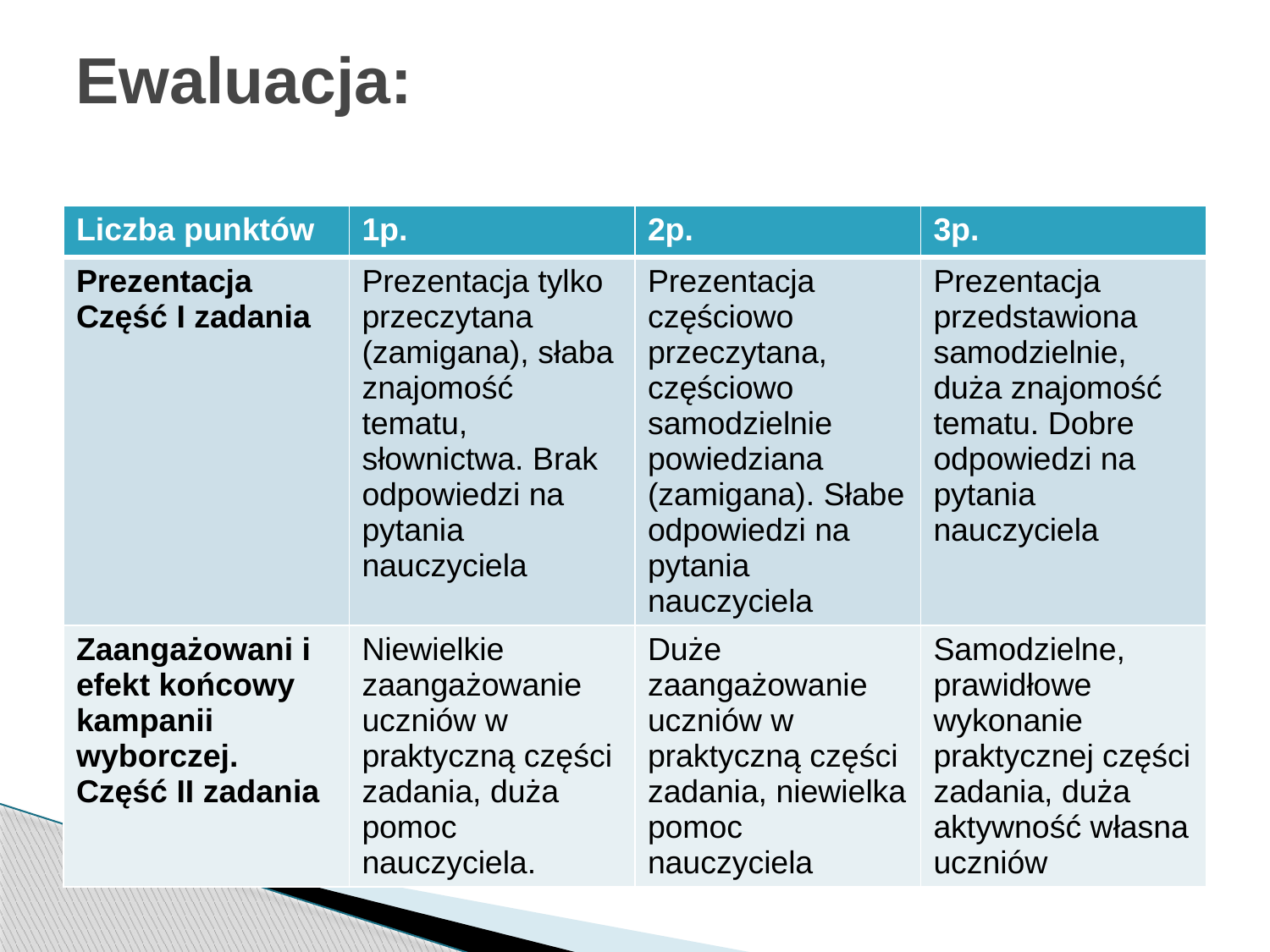

# Ewaluacja:
| Liczba punktów | 1p. | 2p. | 3p. |
| --- | --- | --- | --- |
| Prezentacja Część I zadania | Prezentacja tylko przeczytana (zamigana), słaba znajomość tematu, słownictwa. Brak odpowiedzi na pytania nauczyciela | Prezentacja częściowo przeczytana, częściowo samodzielnie powiedziana (zamigana). Słabe odpowiedzi na pytania nauczyciela | Prezentacja przedstawiona samodzielnie, duża znajomość tematu. Dobre odpowiedzi na pytania nauczyciela |
| Zaangażowani i efekt końcowy kampanii wyborczej. Część II zadania | Niewielkie zaangażowanie uczniów w praktyczną części zadania, duża pomoc nauczyciela. | Duże zaangażowanie uczniów w praktyczną części zadania, niewielka pomoc nauczyciela | Samodzielne, prawidłowe wykonanie praktycznej części zadania, duża aktywność własna uczniów |